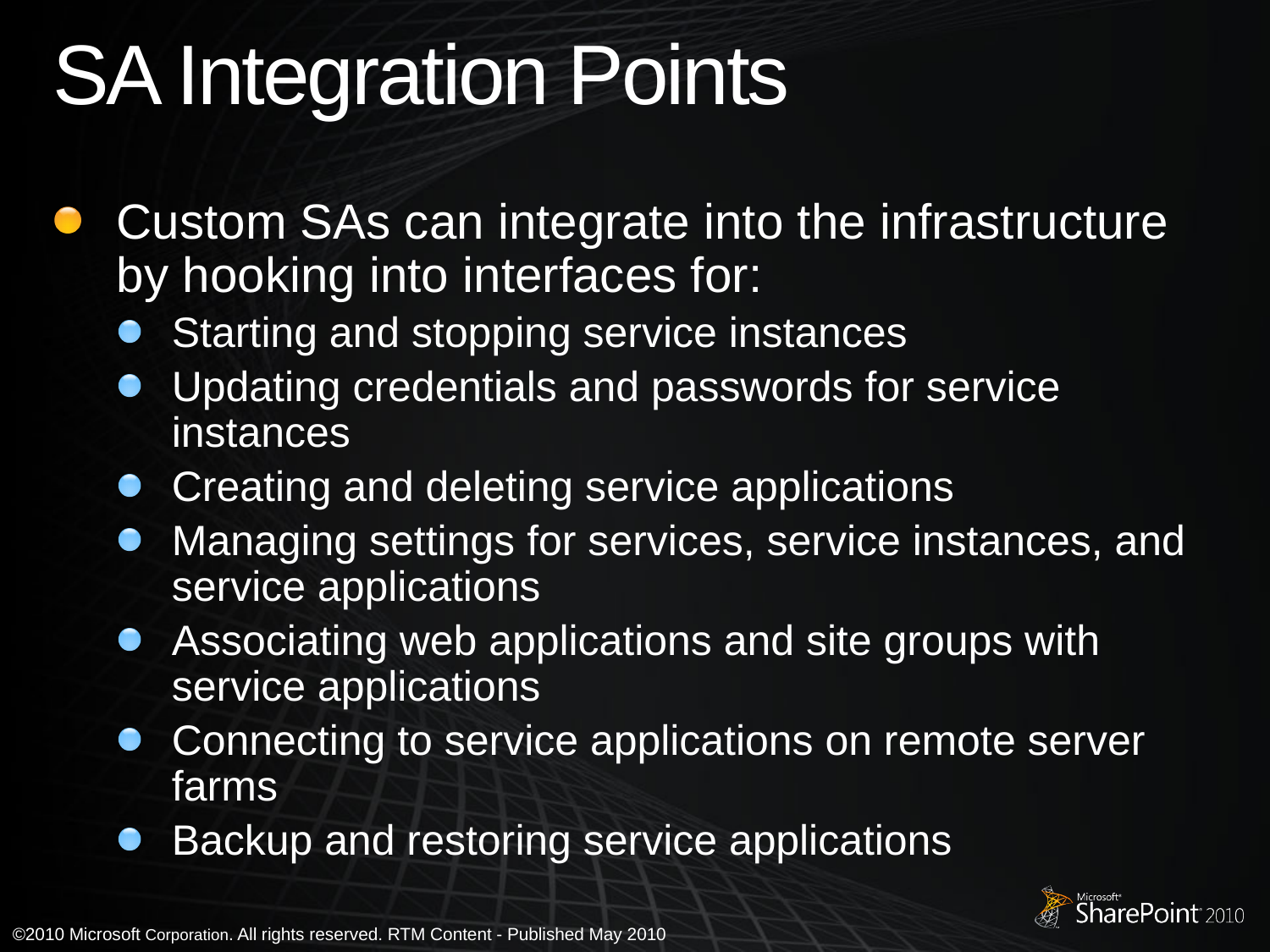

# SA Integration Points
Custom SAs can integrate into the infrastructure by hooking into interfaces for:
Starting and stopping service instances
Updating credentials and passwords for service instances
Creating and deleting service applications
Managing settings for services, service instances, and service applications
Associating web applications and site groups with service applications
Connecting to service applications on remote server farms
Backup and restoring service applications